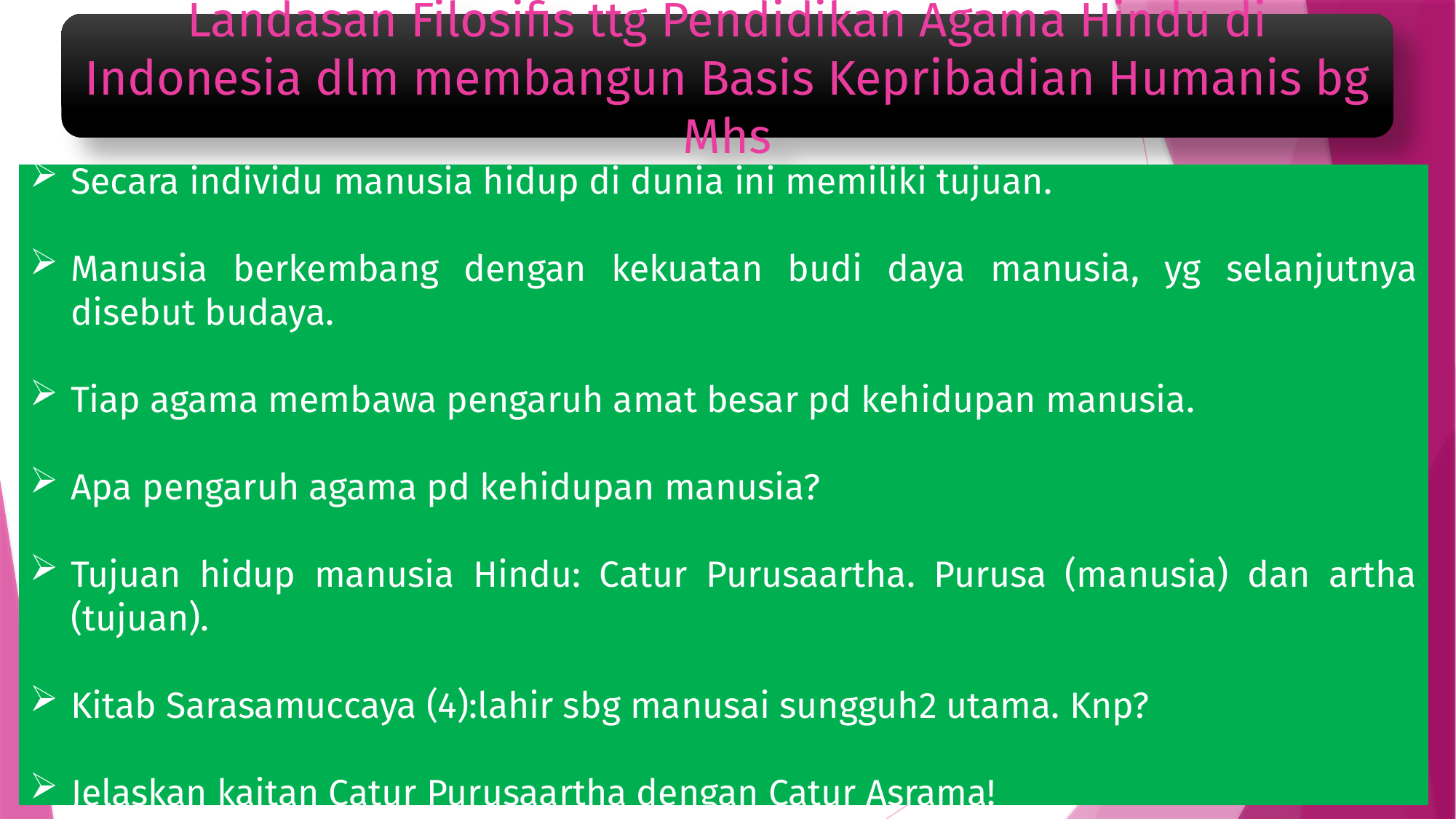

Landasan Filosifis ttg Pendidikan Agama Hindu di Indonesia dlm membangun Basis Kepribadian Humanis bg Mhs
Secara individu manusia hidup di dunia ini memiliki tujuan.

Manusia berkembang dengan kekuatan budi daya manusia, yg selanjutnya disebut budaya.

Tiap agama membawa pengaruh amat besar pd kehidupan manusia.

Apa pengaruh agama pd kehidupan manusia?

Tujuan hidup manusia Hindu: Catur Purusaartha. Purusa (manusia) dan artha (tujuan).

Kitab Sarasamuccaya (4):lahir sbg manusai sungguh2 utama. Knp?

Jelaskan kaitan Catur Purusaartha dengan Catur Asrama!